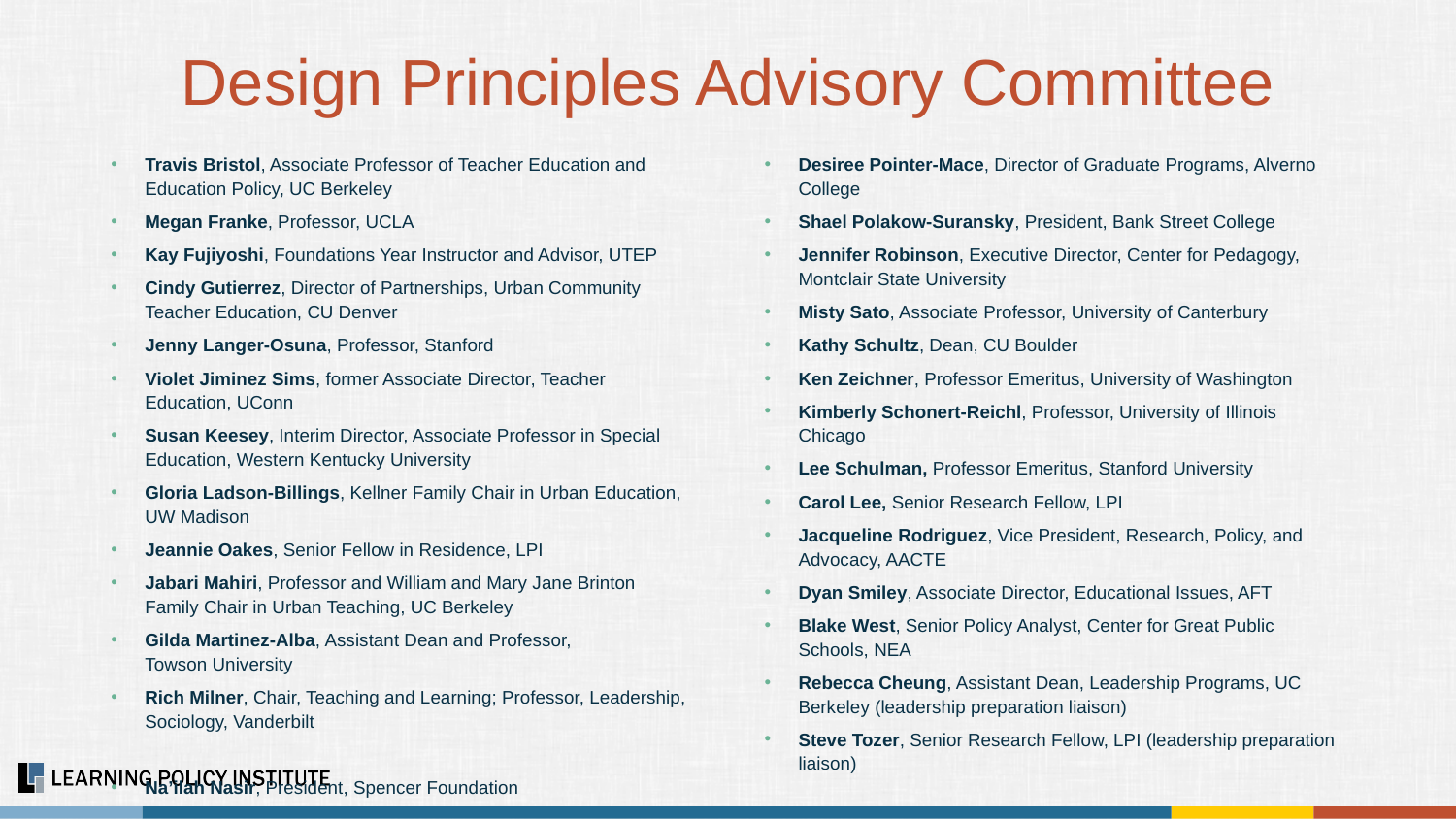

# Design Principles Advisory Committee
Travis Bristol, Associate Professor of Teacher Education and Education Policy, UC Berkeley
Megan Franke, Professor, UCLA
Kay Fujiyoshi, Foundations Year Instructor and Advisor, UTEP
Cindy Gutierrez, Director of Partnerships, Urban Community Teacher Education, CU Denver
Jenny Langer-Osuna, Professor, Stanford
Violet Jiminez Sims, former Associate Director, Teacher Education, UConn
Susan Keesey, Interim Director, Associate Professor in Special Education, Western Kentucky University
Gloria Ladson-Billings, Kellner Family Chair in Urban Education, UW Madison
Jeannie Oakes, Senior Fellow in Residence, LPI
Jabari Mahiri, Professor and William and Mary Jane Brinton Family Chair in Urban Teaching, UC Berkeley
Gilda Martinez-Alba, Assistant Dean and Professor, Towson University
Rich Milner, Chair, Teaching and Learning; Professor, Leadership, Sociology, Vanderbilt

Na’ilah Nasir, President, Spencer Foundation
Desiree Pointer-Mace, Director of Graduate Programs, Alverno College
Shael Polakow-Suransky, President, Bank Street College
Jennifer Robinson, Executive Director, Center for Pedagogy, Montclair State University
Misty Sato, Associate Professor, University of Canterbury
Kathy Schultz, Dean, CU Boulder
Ken Zeichner, Professor Emeritus, University of Washington
Kimberly Schonert-Reichl, Professor, University of Illinois Chicago
Lee Schulman, Professor Emeritus, Stanford University
Carol Lee, Senior Research Fellow, LPI
Jacqueline Rodriguez, Vice President, Research, Policy, and Advocacy, AACTE
Dyan Smiley, Associate Director, Educational Issues, AFT
Blake West, Senior Policy Analyst, Center for Great Public Schools, NEA
Rebecca Cheung, Assistant Dean, Leadership Programs, UC Berkeley (leadership preparation liaison)
Steve Tozer, Senior Research Fellow, LPI (leadership preparation liaison)